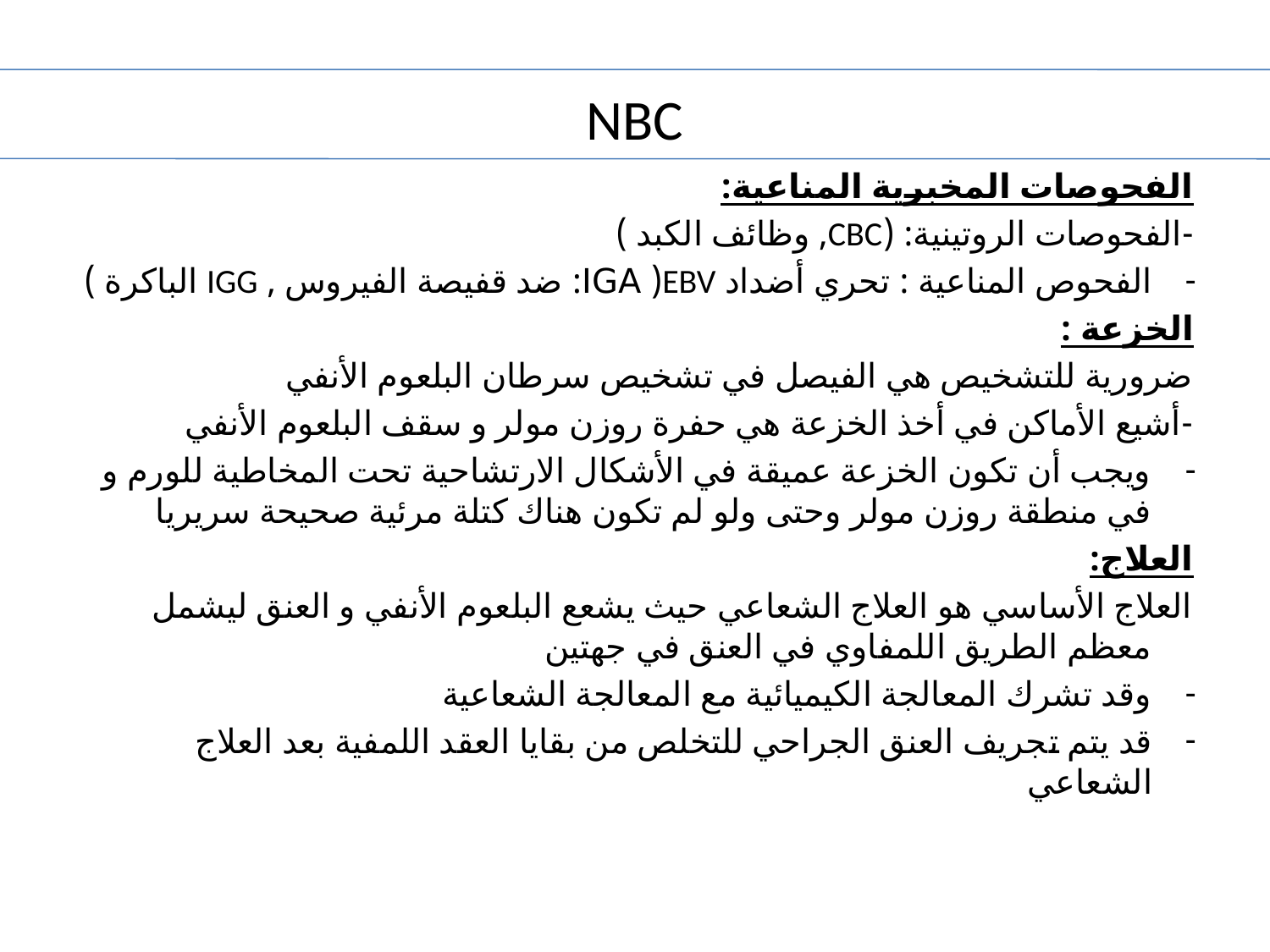

# NBC
الفحوصات المخبرية المناعية:
-الفحوصات الروتينية: (CBC, وظائف الكبد )
الفحوص المناعية : تحري أضداد EBV( IGA: ضد قفيصة الفيروس , IGG الباكرة )
الخزعة :
ضرورية للتشخيص هي الفيصل في تشخيص سرطان البلعوم الأنفي
-أشيع الأماكن في أخذ الخزعة هي حفرة روزن مولر و سقف البلعوم الأنفي
ويجب أن تكون الخزعة عميقة في الأشكال الارتشاحية تحت المخاطية للورم و في منطقة روزن مولر وحتى ولو لم تكون هناك كتلة مرئية صحيحة سريريا
العلاج:
العلاج الأساسي هو العلاج الشعاعي حيث يشعع البلعوم الأنفي و العنق ليشمل معظم الطريق اللمفاوي في العنق في جهتين
وقد تشرك المعالجة الكيميائية مع المعالجة الشعاعية
قد يتم تجريف العنق الجراحي للتخلص من بقايا العقد اللمفية بعد العلاج الشعاعي